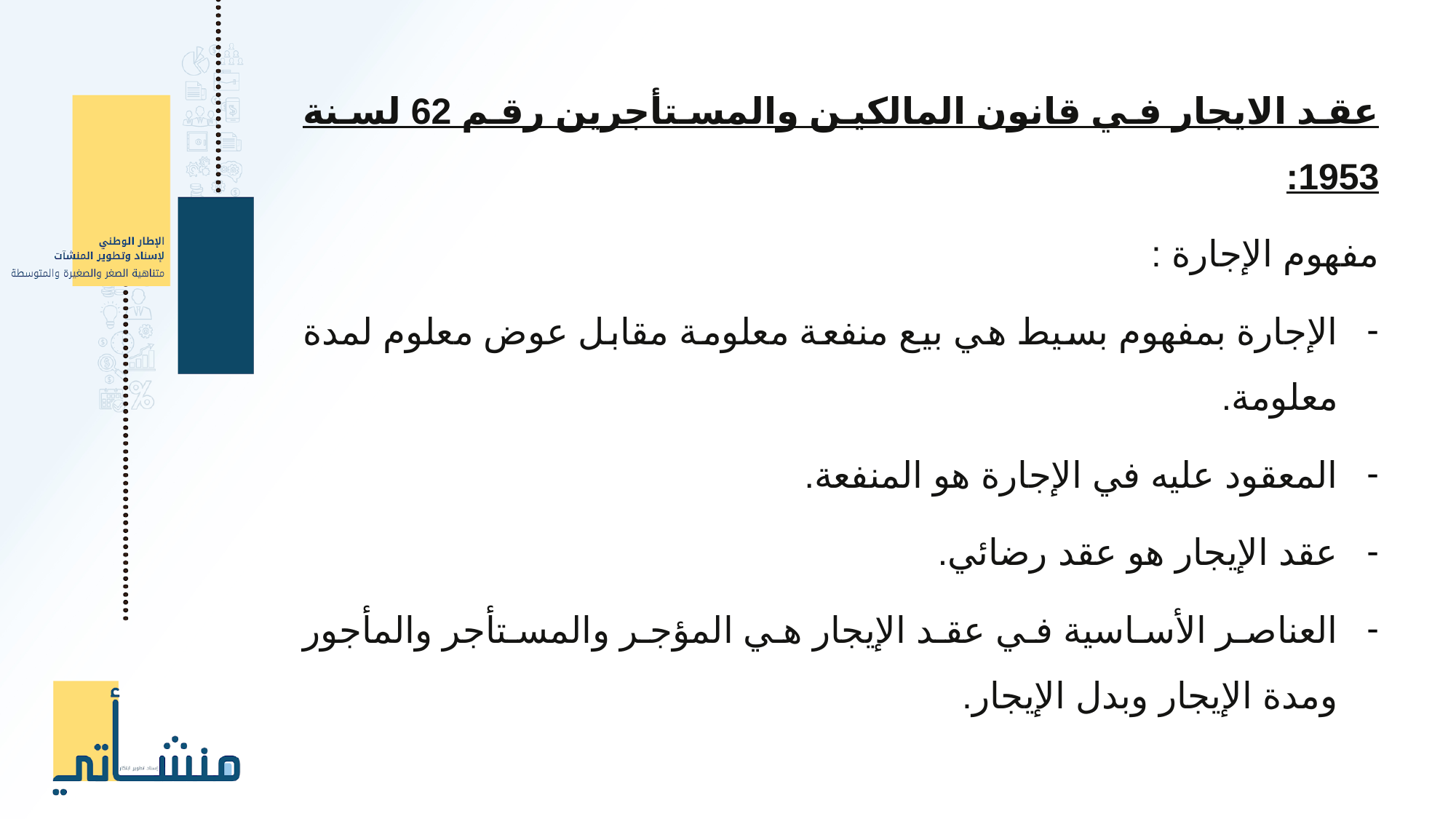

عقد الايجار في قانون المالكين والمستأجرين رقم 62 لسنة 1953:
مفهوم الإجارة :
الإجارة بمفهوم بسيط هي بيع منفعة معلومة مقابل عوض معلوم لمدة معلومة.
المعقود عليه في الإجارة هو المنفعة.
عقد الإيجار هو عقد رضائي.
العناصر الأساسية في عقد الإيجار هي المؤجر والمستأجر والمأجور ومدة الإيجار وبدل الإيجار.